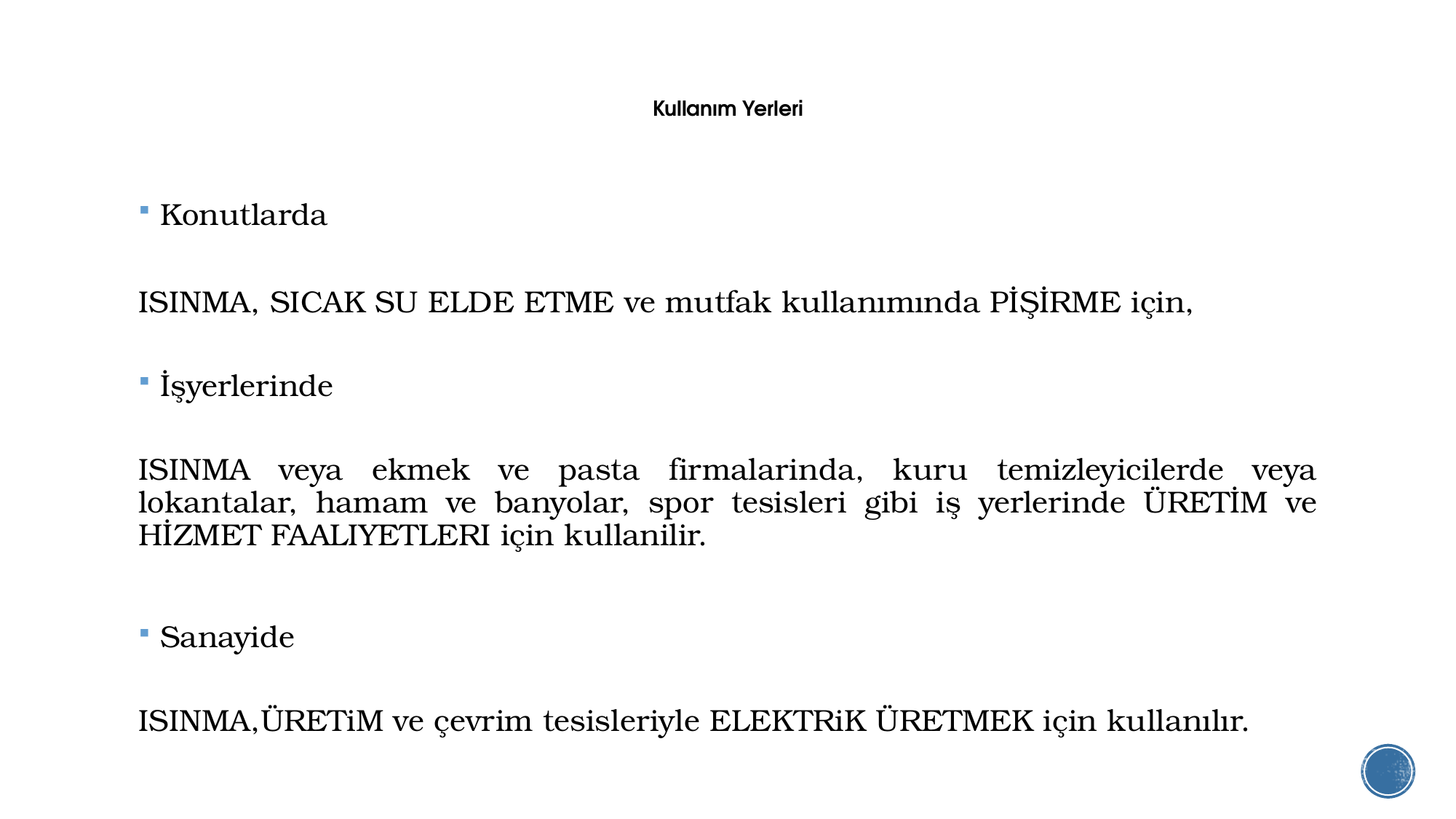

# Kullanım Yerleri
Konutlarda
ISINMA, SICAK SU ELDE ETME ve mutfak kullanımında PİŞİRME için,
İşyerlerinde
ISINMA veya ekmek ve pasta firmalarinda, kuru temizleyicilerde veya lokantalar, hamam ve banyolar, spor tesisleri gibi iş yerlerinde ÜRETİM ve HİZMET FAALIYETLERI için kullanilir.

Sanayide
ISINMA,ÜRETiM ve çevrim tesisleriyle ELEKTRiK ÜRETMEK için kullanılır.